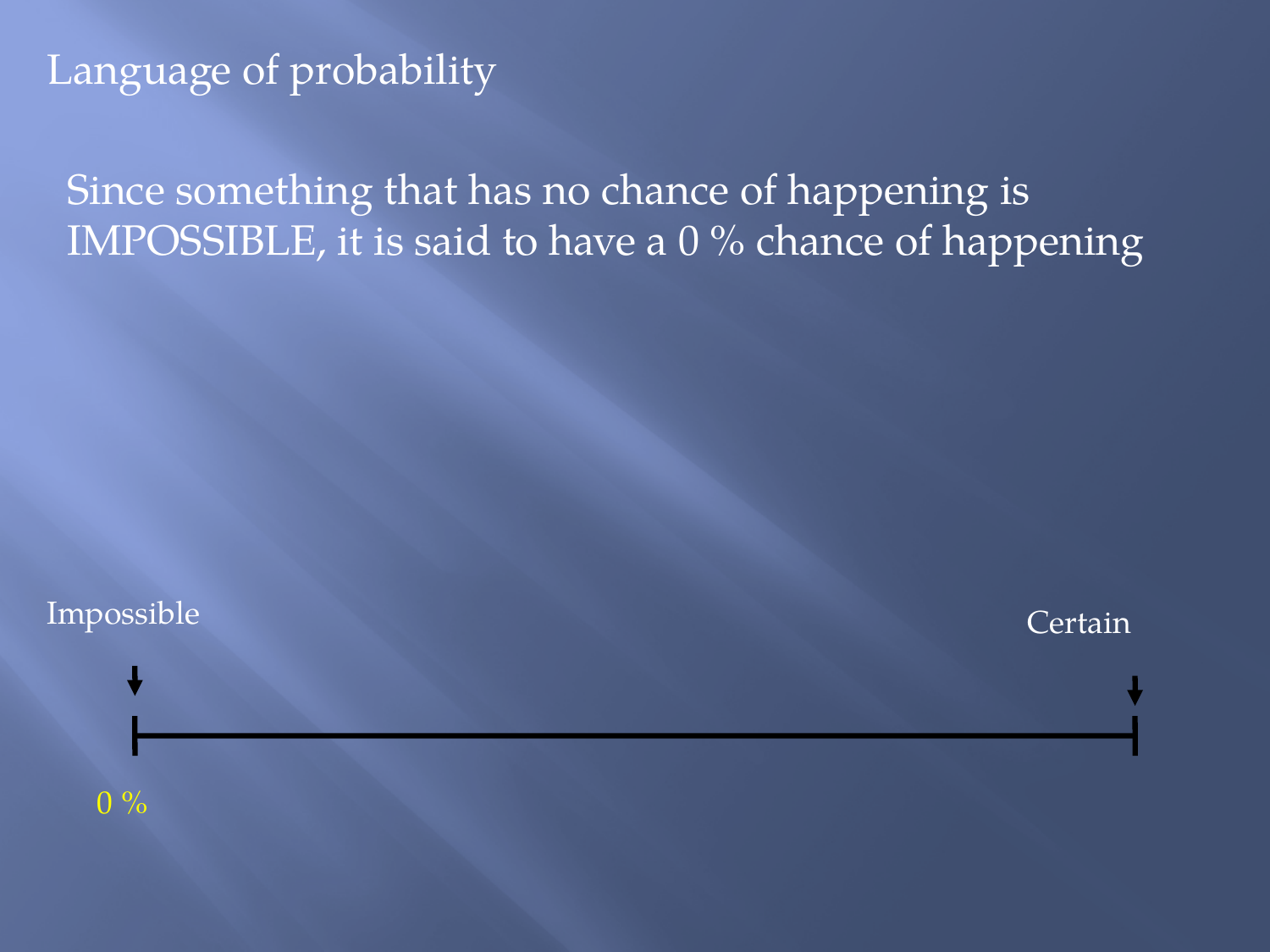

Language of probability
Since something that has no chance of happening is IMPOSSIBLE, it is said to have a 0 % chance of happening
Impossible
Certain

0 %